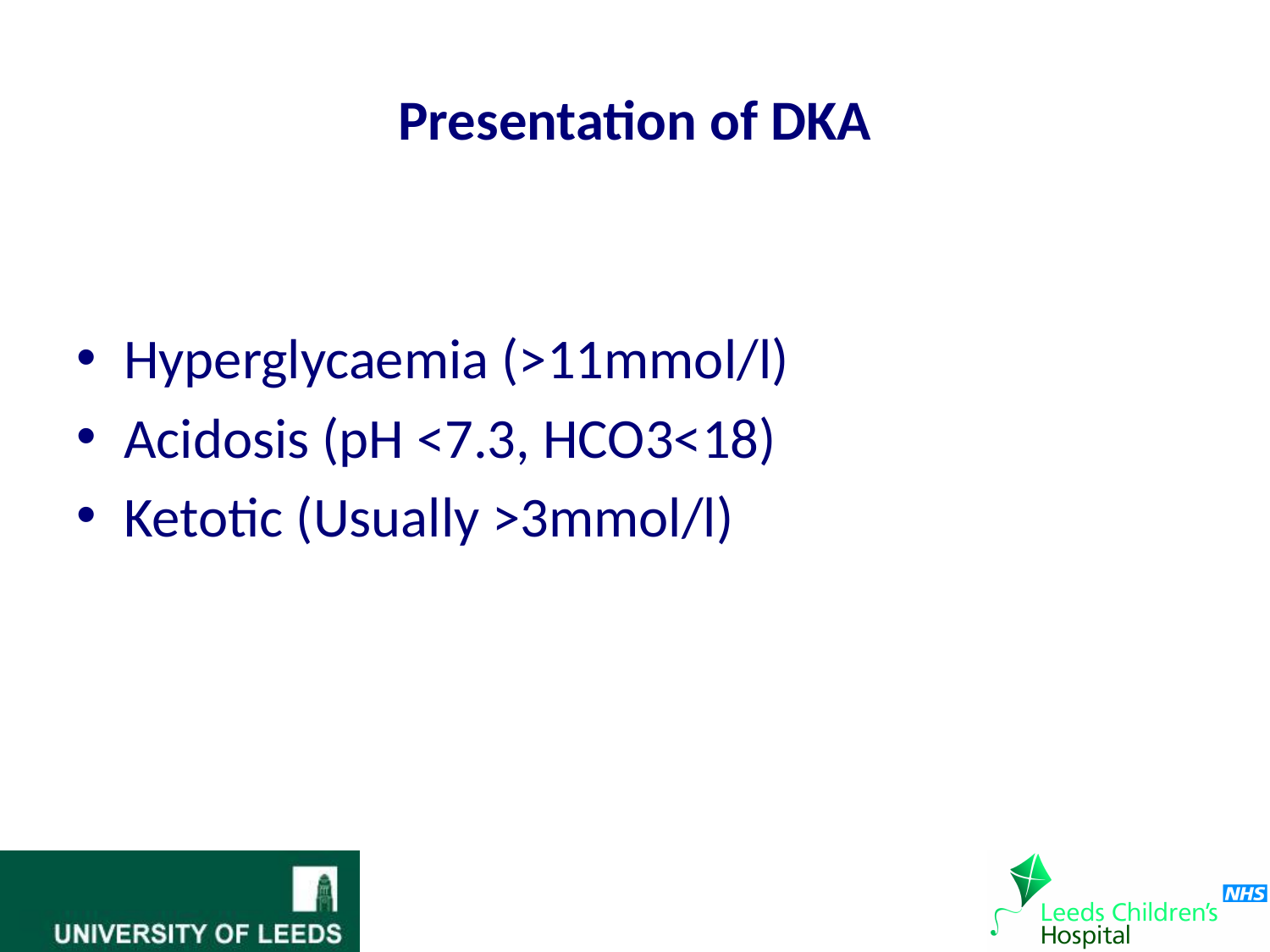

# Presentation of DKA
Hyperglycaemia (>11mmol/l)
Acidosis (pH <7.3, HCO3<18)
Ketotic (Usually >3mmol/l)